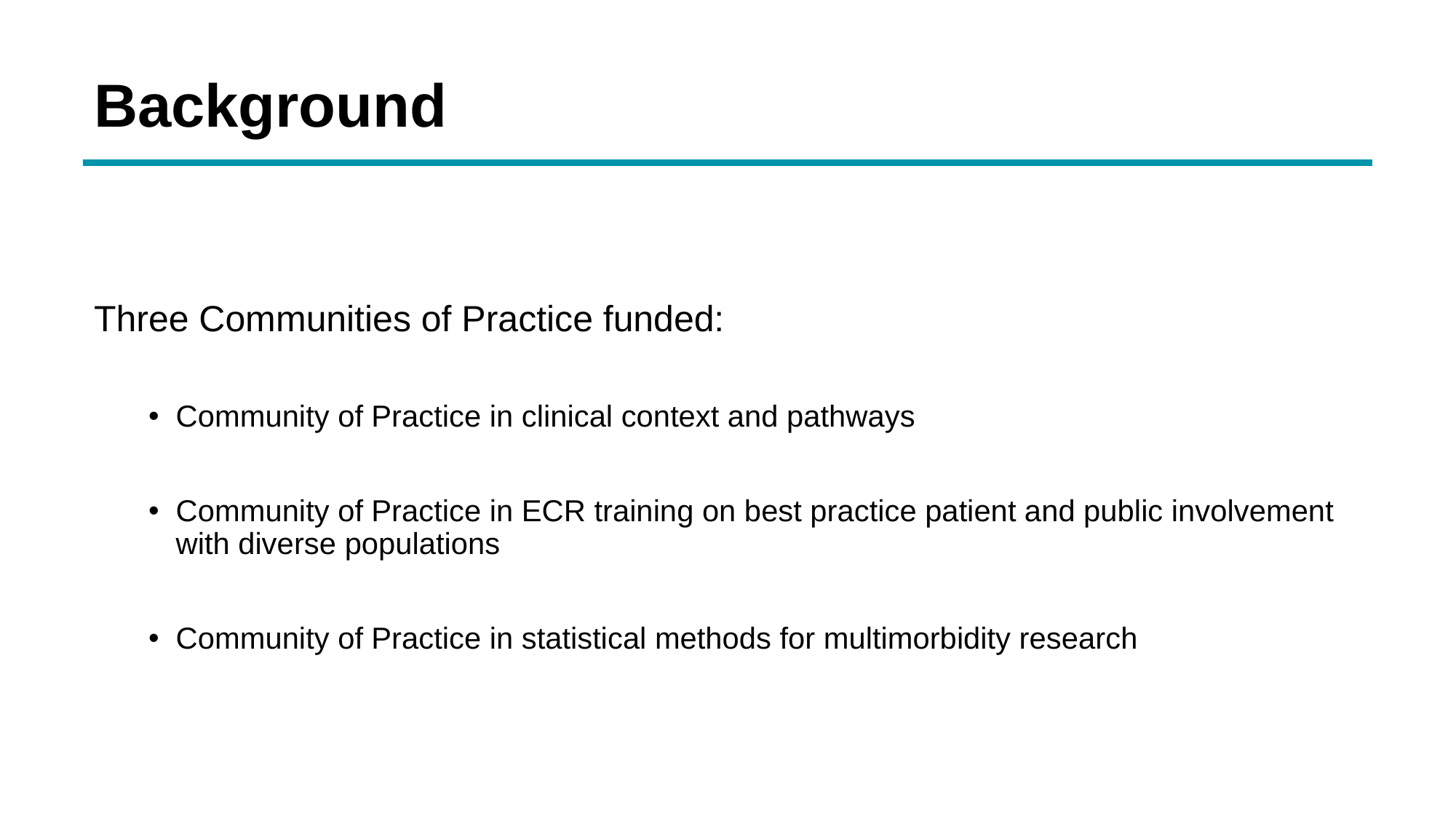

Background
Three Communities of Practice funded:

Community of Practice in clinical context and pathways

Community of Practice in ECR training on best practice patient and public involvement with diverse populations

Community of Practice in statistical methods for multimorbidity research